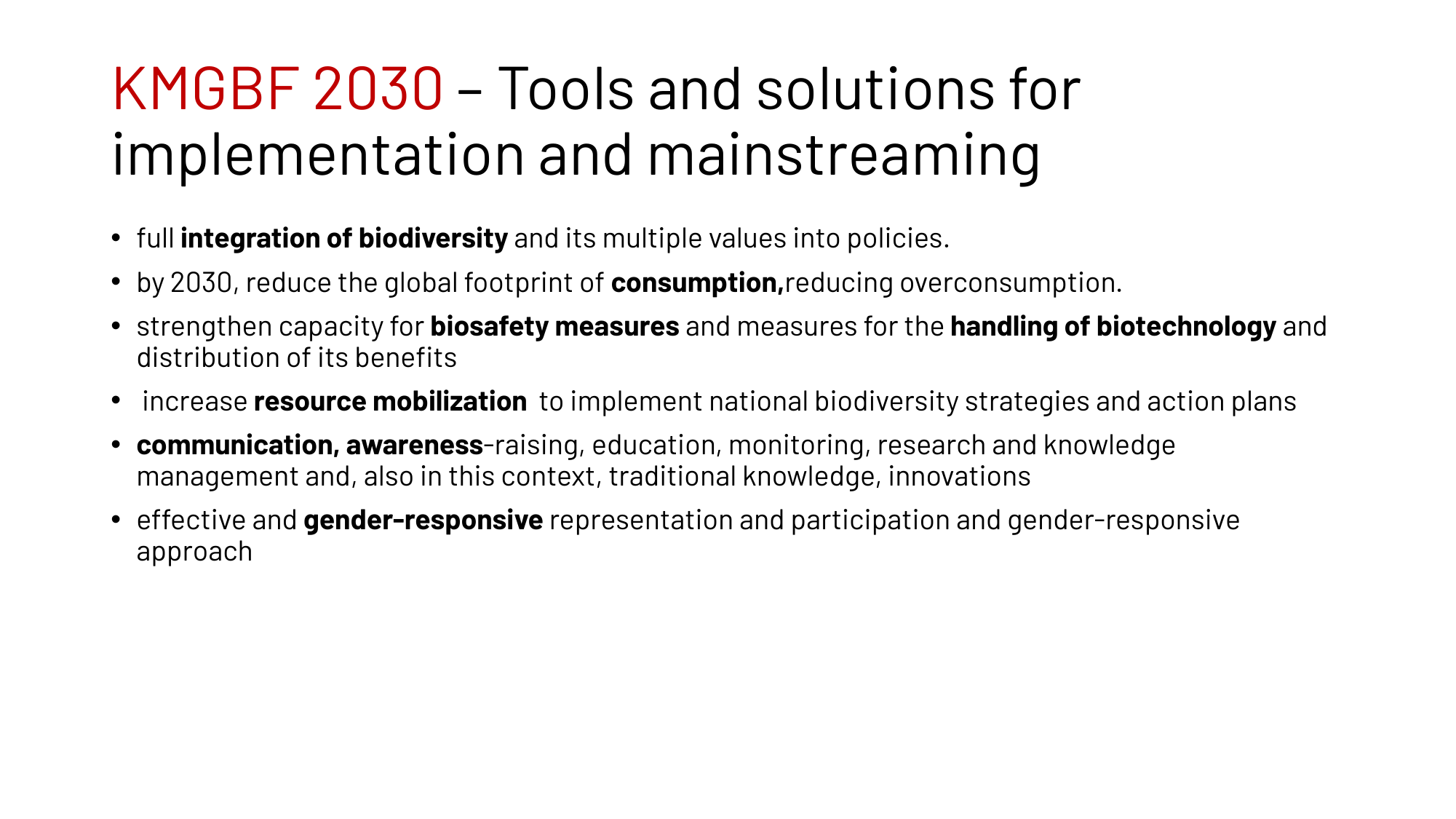

# KMGBF 2030 – Tools and solutions for implementation and mainstreaming
full integration of biodiversity and its multiple values into policies.
by 2030, reduce the global footprint of consumption,reducing overconsumption.
strengthen capacity for biosafety measures and measures for the handling of biotechnology and distribution of its benefits
 increase resource mobilization  to implement national biodiversity strategies and action plans
communication, awareness-raising, education, monitoring, research and knowledge management and, also in this context, traditional knowledge, innovations
effective and gender-responsive representation and participation and gender-responsive approach